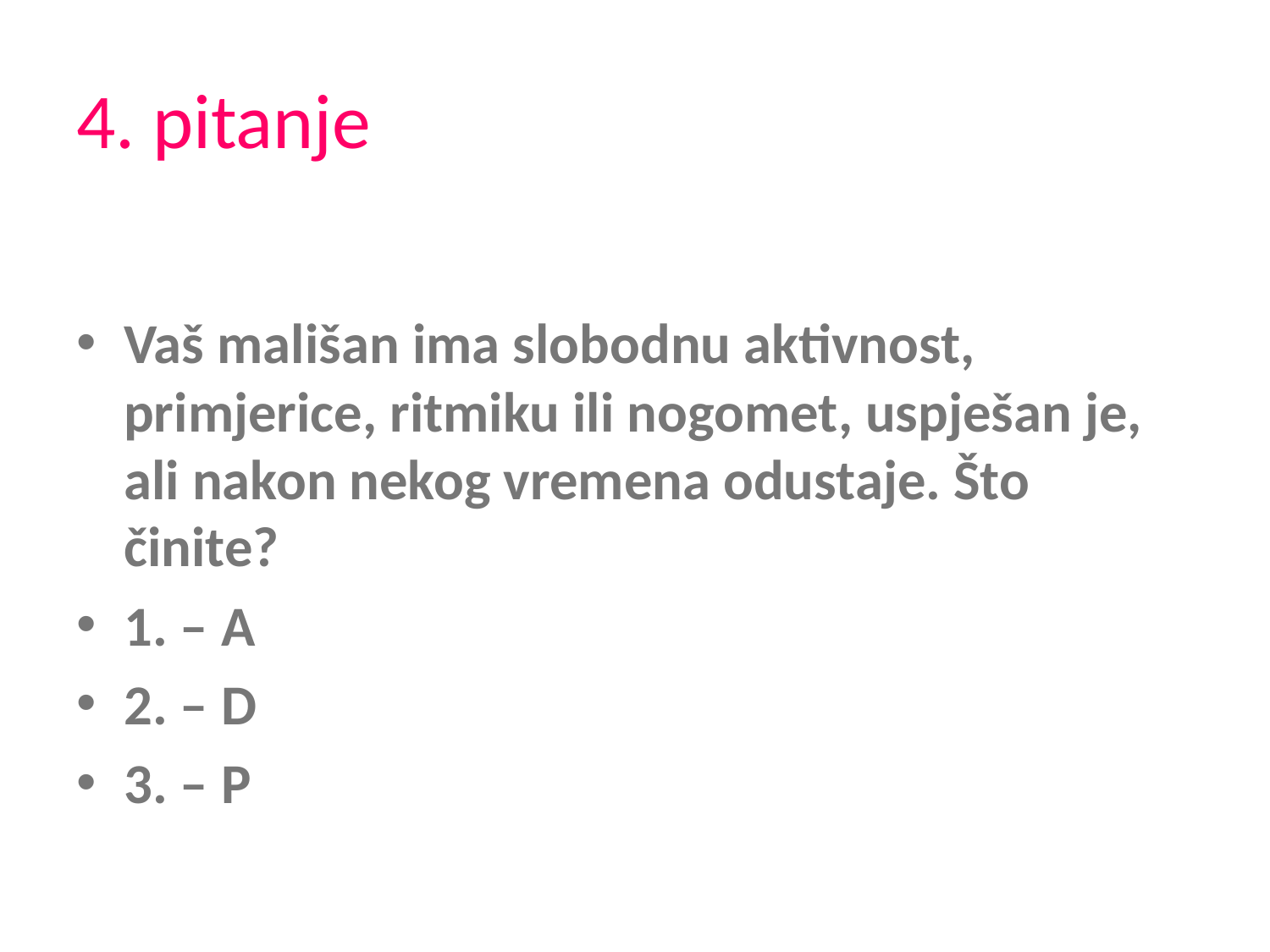

# 4. pitanje

Vaš mališan ima slobodnu aktivnost, primjerice, ritmiku ili nogomet, uspješan je, ali nakon nekog vremena odustaje. Što činite?
1. – A
2. – D
3. – P